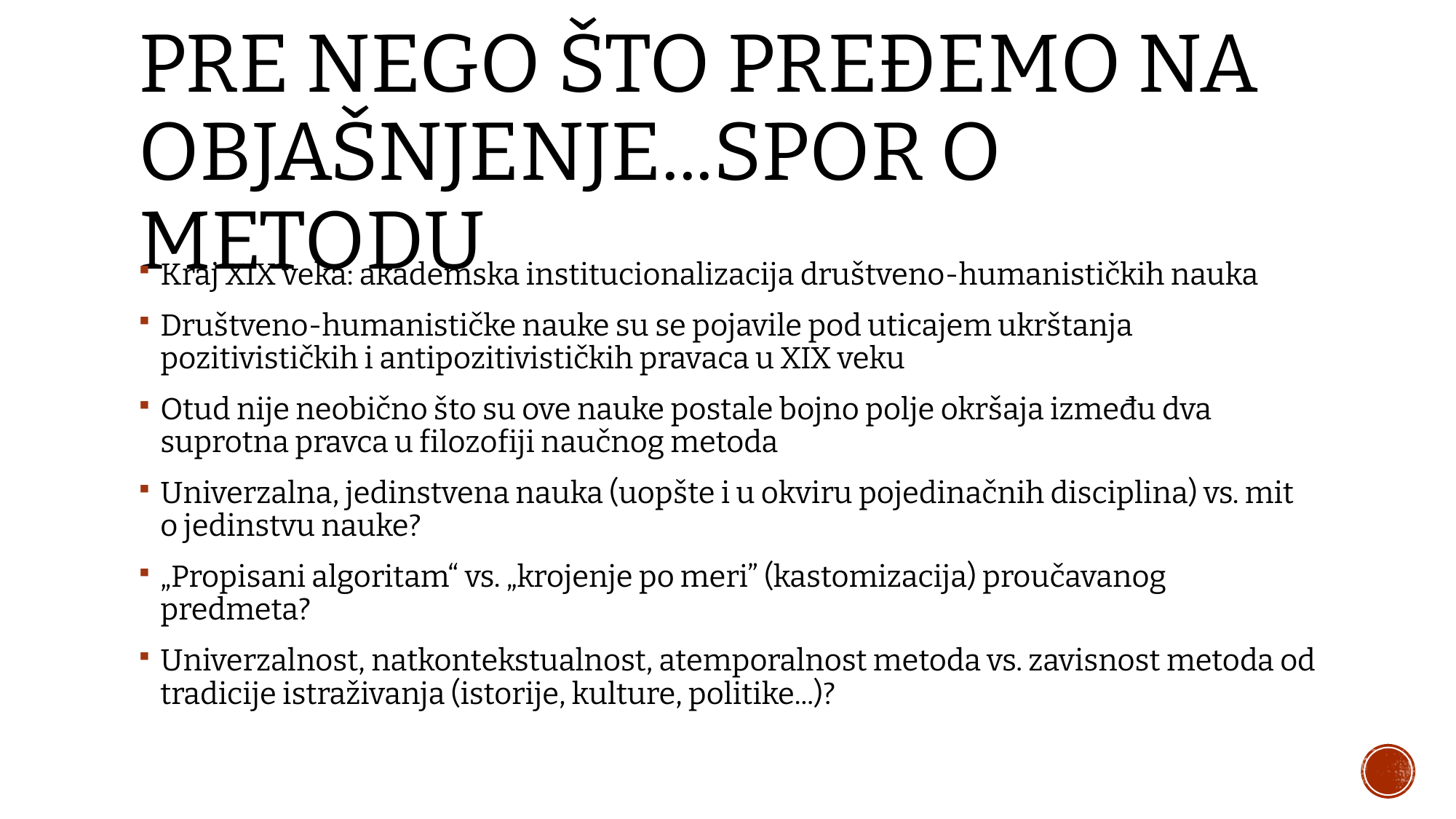

# Pre nego što pređemo na objašnjenje...Spor o metodu
Kraj XIX veka: akademska institucionalizacija društveno-humanističkih nauka
Društveno-humanističke nauke su se pojavile pod uticajem ukrštanja pozitivističkih i antipozitivističkih pravaca u XIX veku
Otud nije neobično što su ove nauke postale bojno polje okršaja između dva suprotna pravca u filozofiji naučnog metoda
Univerzalna, jedinstvena nauka (uopšte i u okviru pojedinačnih disciplina) vs. mit o jedinstvu nauke?
„Propisani algoritam“ vs. „krojenje po meri” (kastomizacija) proučavanog predmeta?
Univerzalnost, natkontekstualnost, atemporalnost metoda vs. zavisnost metoda od tradicije istraživanja (istorije, kulture, politike...)?